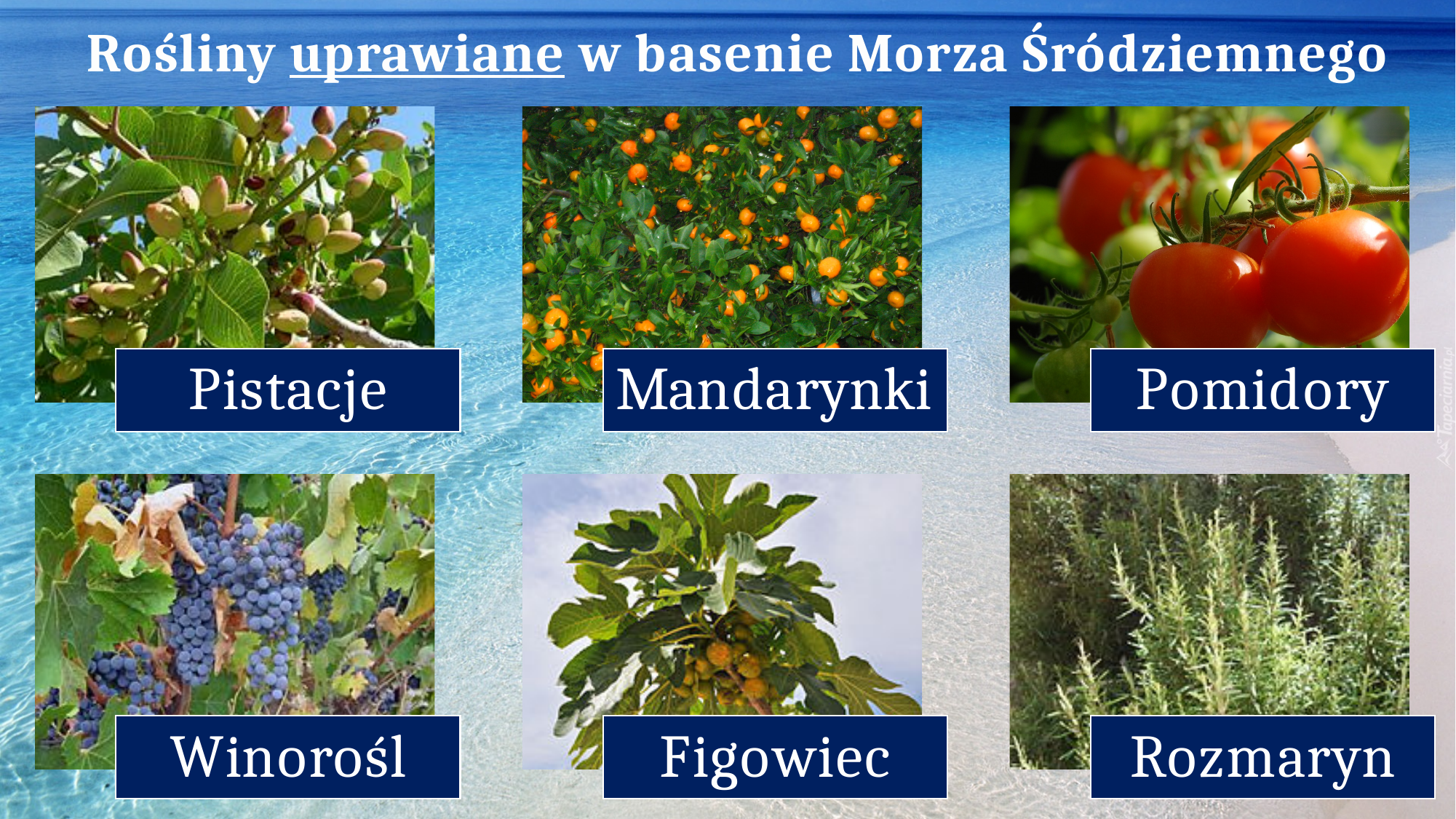

# Rośliny uprawiane w basenie Morza Śródziemnego
Pistacje
Mandarynki
Pomidory
Winorośl
Figowiec
Rozmaryn